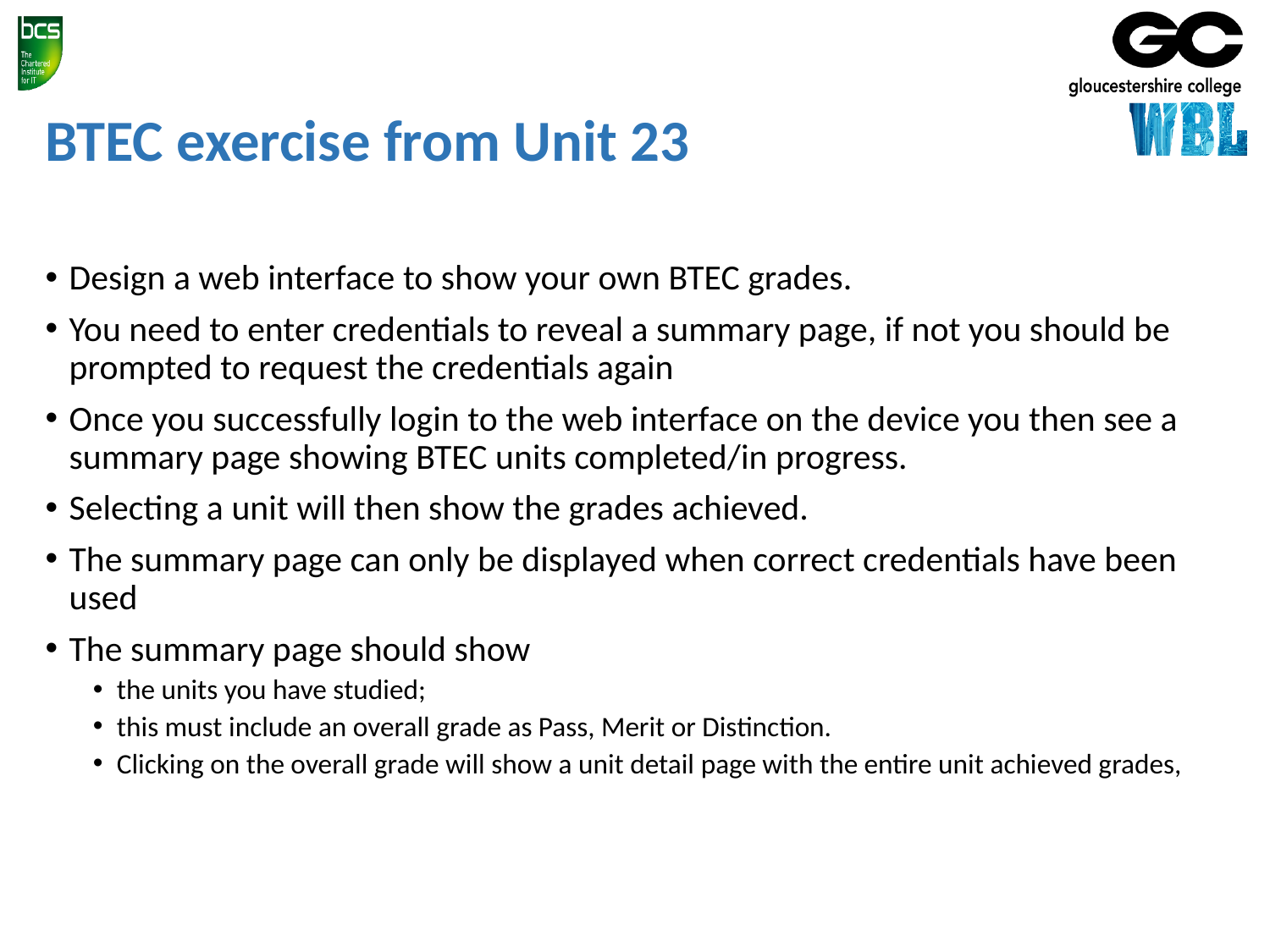

# BTEC exercise from Unit 23
Design a web interface to show your own BTEC grades.
You need to enter credentials to reveal a summary page, if not you should be prompted to request the credentials again
Once you successfully login to the web interface on the device you then see a summary page showing BTEC units completed/in progress.
Selecting a unit will then show the grades achieved.
The summary page can only be displayed when correct credentials have been used
The summary page should show
the units you have studied;
this must include an overall grade as Pass, Merit or Distinction.
Clicking on the overall grade will show a unit detail page with the entire unit achieved grades,